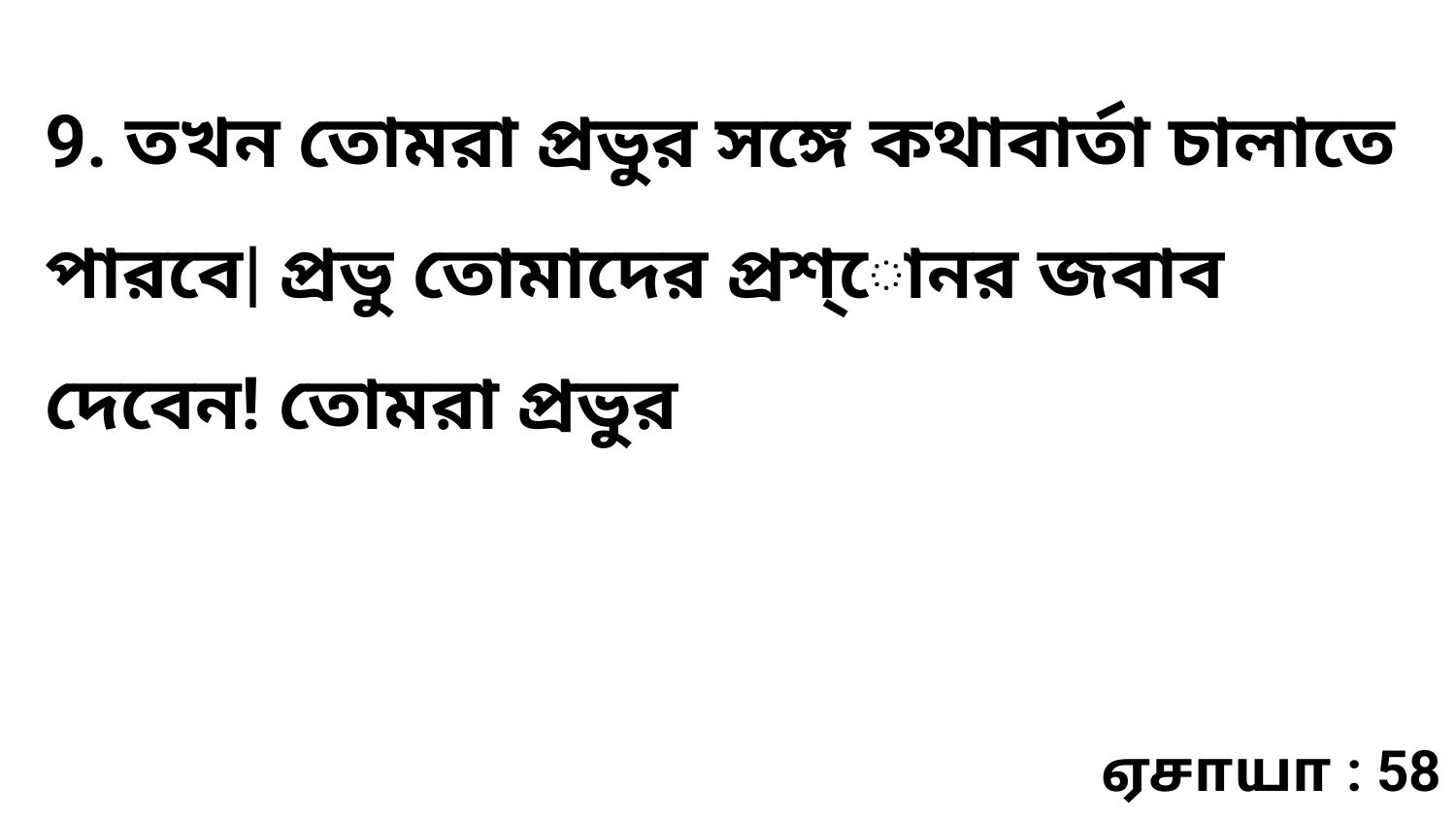

9. তখন তোমরা প্রভুর সঙ্গে কথাবার্তা চালাতে পারবে| প্রভু তোমাদের প্রশ্োনর জবাব দেবেন! তোমরা প্রভুর
ஏசாயா : 58